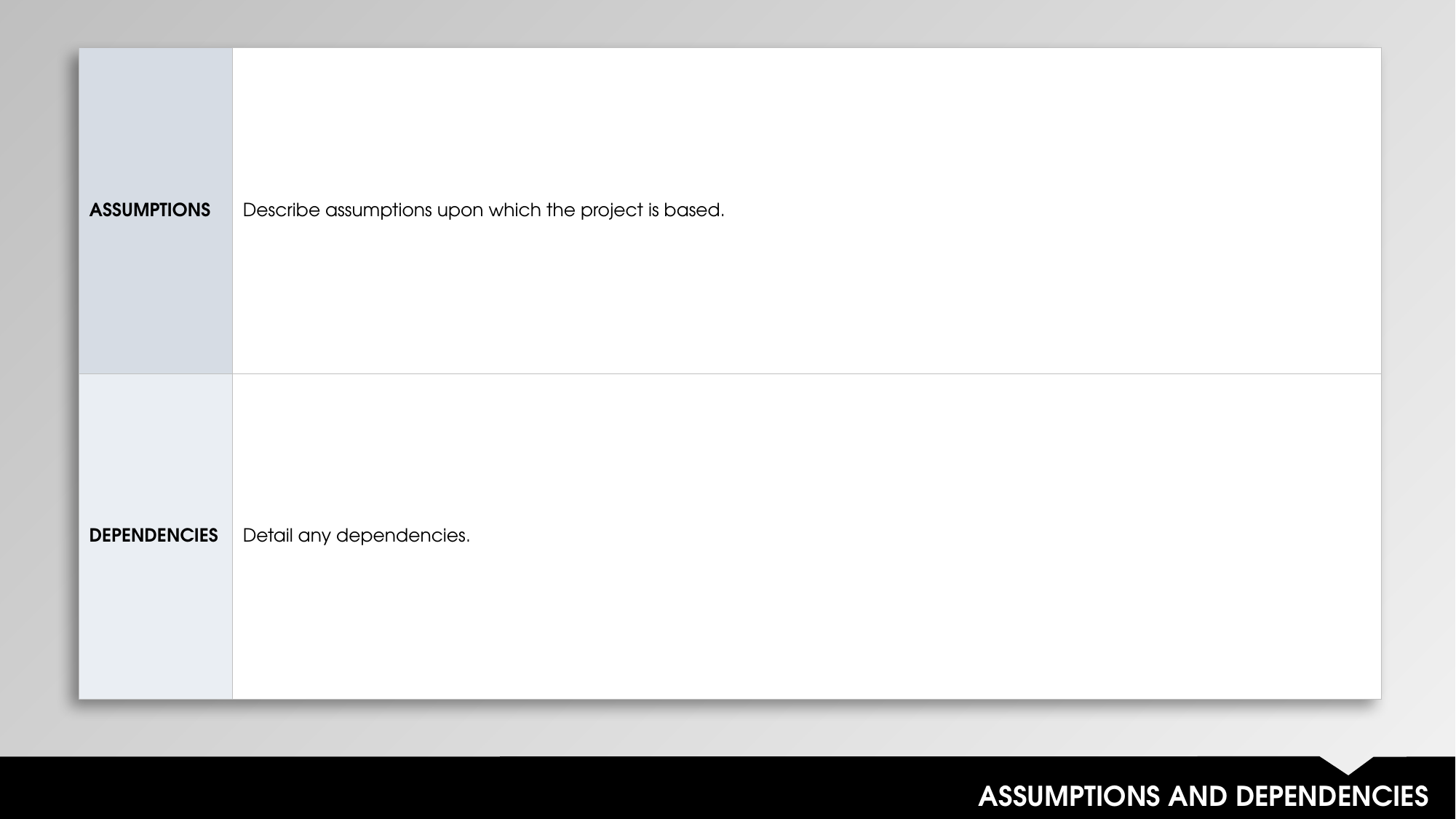

| ASSUMPTIONS | Describe assumptions upon which the project is based. |
| --- | --- |
| DEPENDENCIES | Detail any dependencies. |

ASSUMPTIONS AND DEPENDENCIES